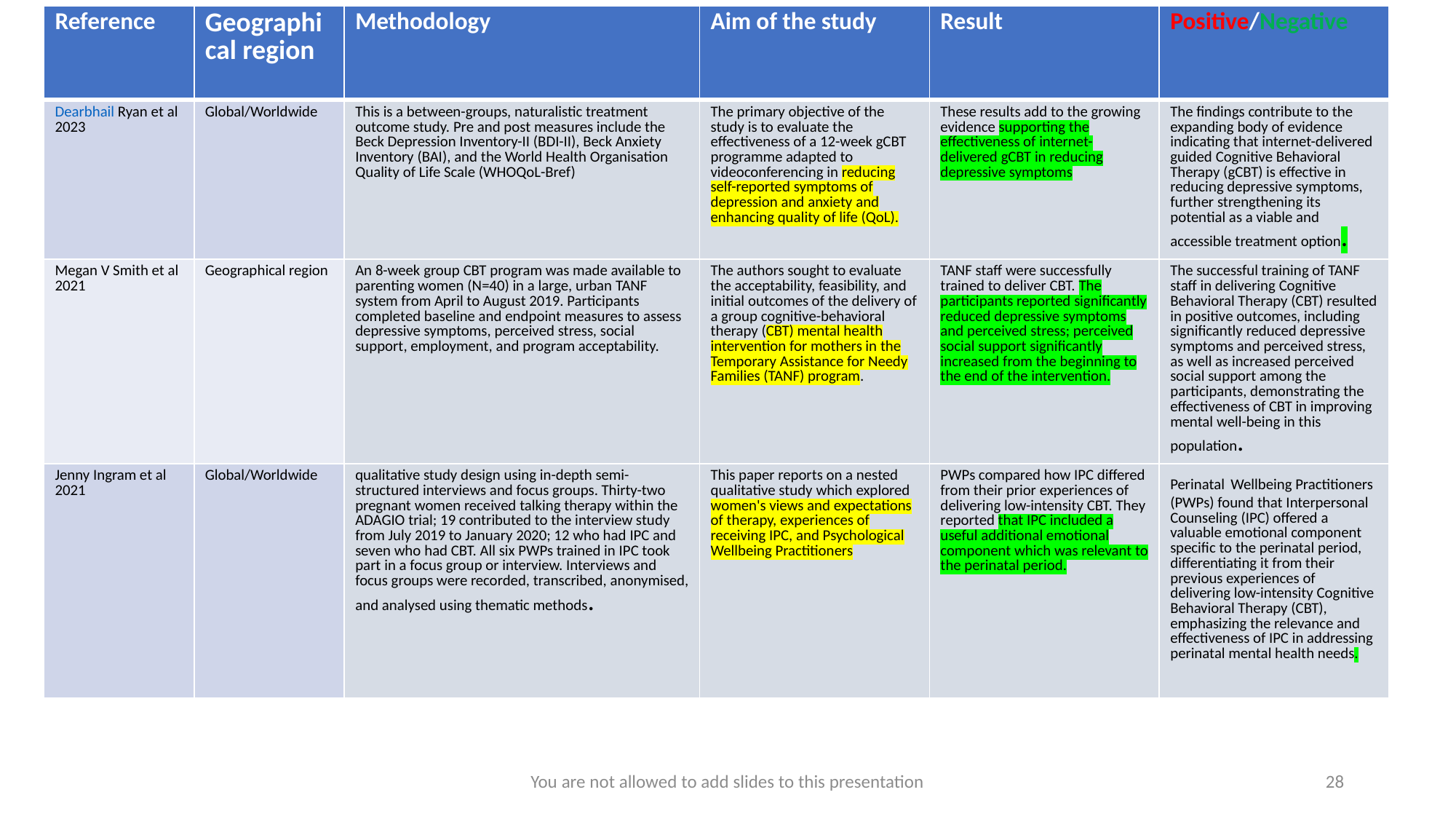

| Reference | Geographical region | Methodology | Aim of the study | Result | Positive/Negative |
| --- | --- | --- | --- | --- | --- |
| Dearbhail Ryan et al 2023 | Global/Worldwide | This is a between-groups, naturalistic treatment outcome study. Pre and post measures include the Beck Depression Inventory-II (BDI-II), Beck Anxiety Inventory (BAI), and the World Health Organisation Quality of Life Scale (WHOQoL-Bref) | The primary objective of the study is to evaluate the effectiveness of a 12-week gCBT programme adapted to videoconferencing in reducing self-reported symptoms of depression and anxiety and enhancing quality of life (QoL). | These results add to the growing evidence supporting the effectiveness of internet-delivered gCBT in reducing depressive symptoms | The findings contribute to the expanding body of evidence indicating that internet-delivered guided Cognitive Behavioral Therapy (gCBT) is effective in reducing depressive symptoms, further strengthening its potential as a viable and accessible treatment option. |
| Megan V Smith et al 2021 | Geographical region | An 8-week group CBT program was made available to parenting women (N=40) in a large, urban TANF system from April to August 2019. Participants completed baseline and endpoint measures to assess depressive symptoms, perceived stress, social support, employment, and program acceptability. | The authors sought to evaluate the acceptability, feasibility, and initial outcomes of the delivery of a group cognitive-behavioral therapy (CBT) mental health intervention for mothers in the Temporary Assistance for Needy Families (TANF) program. | TANF staff were successfully trained to deliver CBT. The participants reported significantly reduced depressive symptoms and perceived stress; perceived social support significantly increased from the beginning to the end of the intervention. | The successful training of TANF staff in delivering Cognitive Behavioral Therapy (CBT) resulted in positive outcomes, including significantly reduced depressive symptoms and perceived stress, as well as increased perceived social support among the participants, demonstrating the effectiveness of CBT in improving mental well-being in this population. |
| Jenny Ingram et al 2021 | Global/Worldwide | qualitative study design using in-depth semi-structured interviews and focus groups. Thirty-two pregnant women received talking therapy within the ADAGIO trial; 19 contributed to the interview study from July 2019 to January 2020; 12 who had IPC and seven who had CBT. All six PWPs trained in IPC took part in a focus group or interview. Interviews and focus groups were recorded, transcribed, anonymised, and analysed using thematic methods. | This paper reports on a nested qualitative study which explored women's views and expectations of therapy, experiences of receiving IPC, and Psychological Wellbeing Practitioners | PWPs compared how IPC differed from their prior experiences of delivering low-intensity CBT. They reported that IPC included a useful additional emotional component which was relevant to the perinatal period. | Perinatal Wellbeing Practitioners (PWPs) found that Interpersonal Counseling (IPC) offered a valuable emotional component specific to the perinatal period, differentiating it from their previous experiences of delivering low-intensity Cognitive Behavioral Therapy (CBT), emphasizing the relevance and effectiveness of IPC in addressing perinatal mental health needs. |
You are not allowed to add slides to this presentation
28